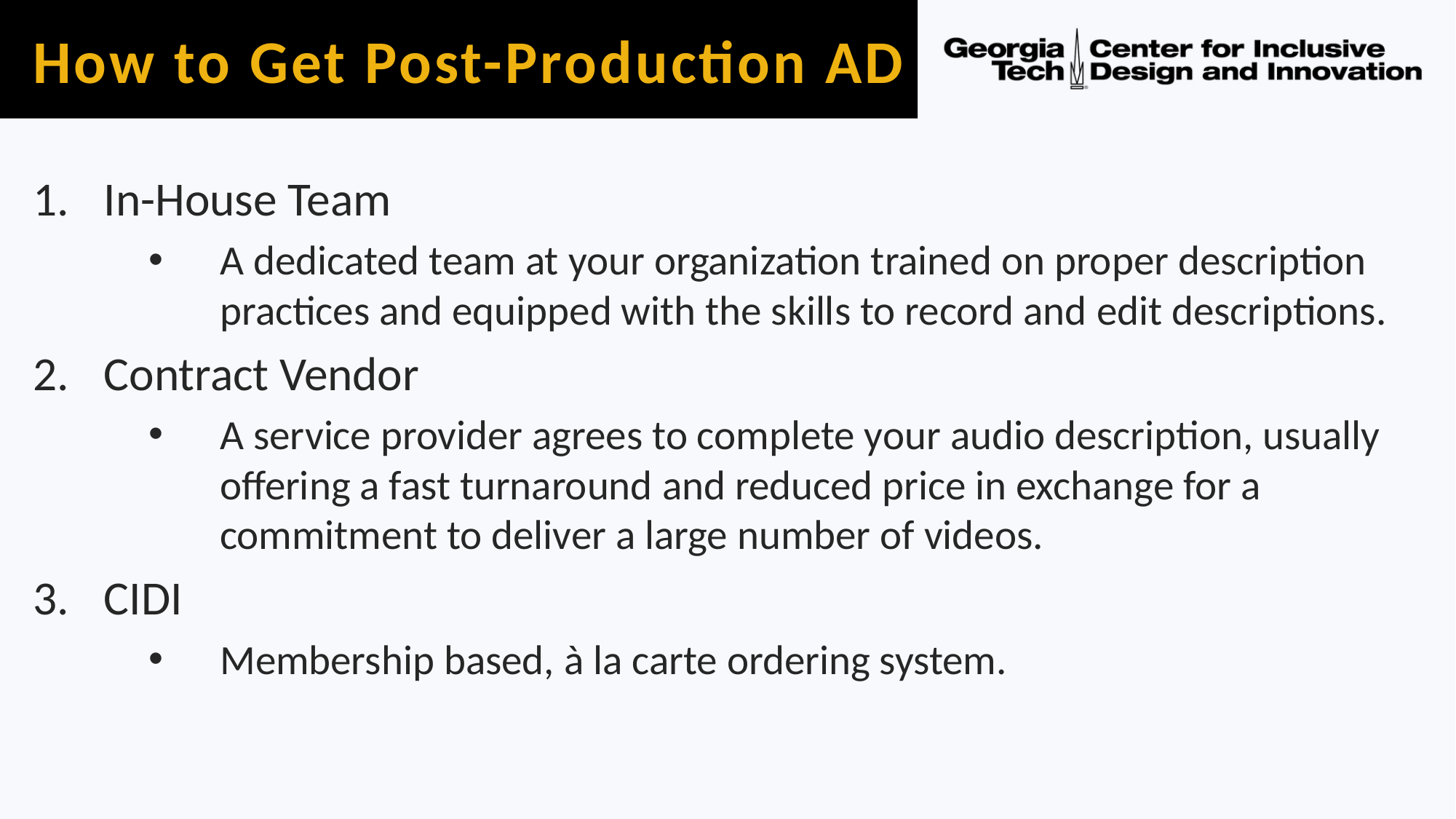

# How to Get Post-Production AD
In-House Team
A dedicated team at your organization trained on proper description practices and equipped with the skills to record and edit descriptions.
Contract Vendor
A service provider agrees to complete your audio description, usually offering a fast turnaround and reduced price in exchange for a commitment to deliver a large number of videos.
CIDI
Membership based, à la carte ordering system.